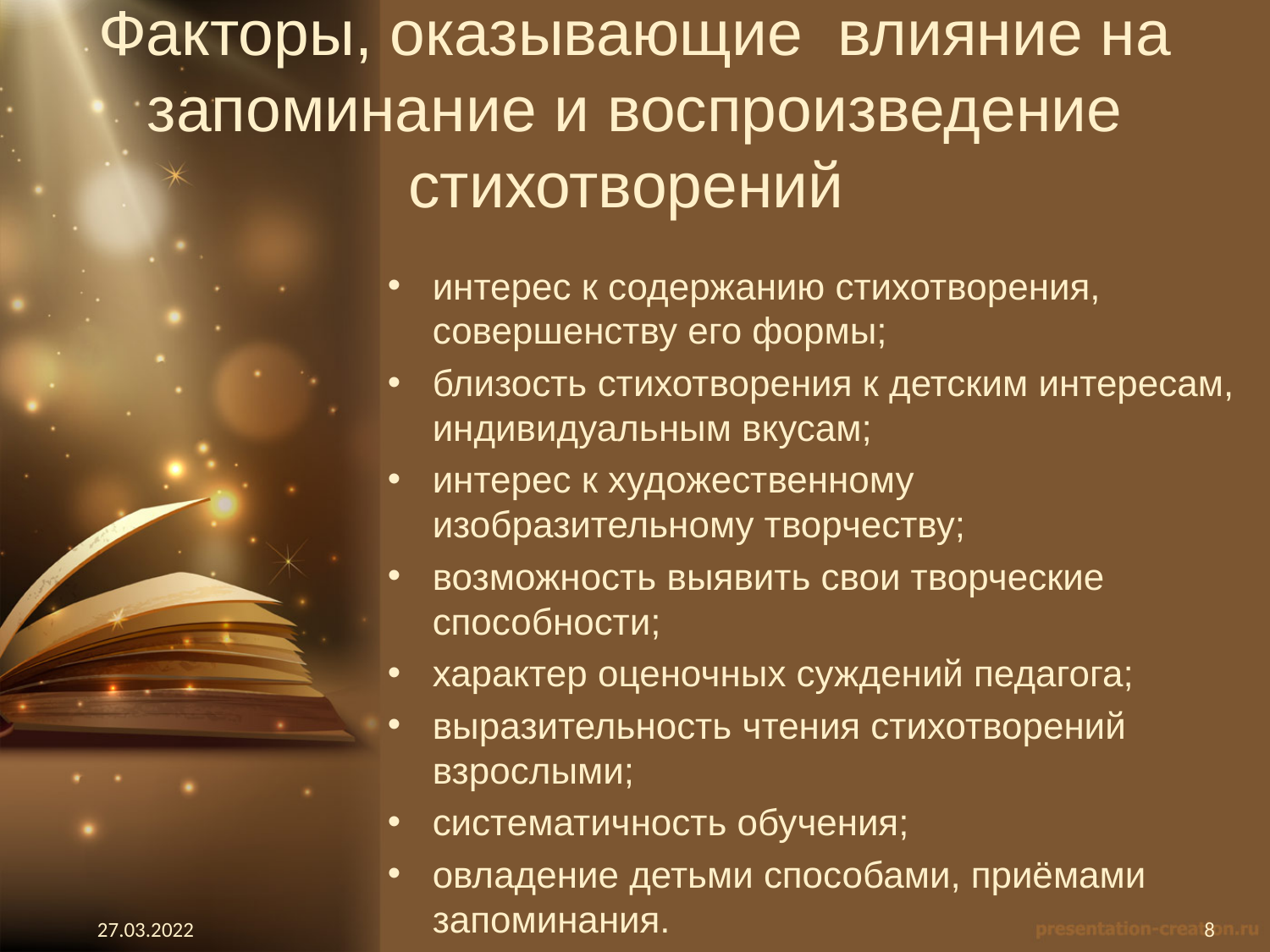

# Факторы, оказывающие  влияние на запоминание и воспроизведение стихотворений
интерес к содержанию стихотворения, совершенству его формы;
близость стихотворения к детским интересам, индивидуальным вкусам;
интерес к художественному изобразительному творчеству;
возможность выявить свои творческие способности;
характер оценочных суждений педагога;
выразительность чтения стихотворений взрослыми;
систематичность обучения;
овладение детьми способами, приёмами запоминания.